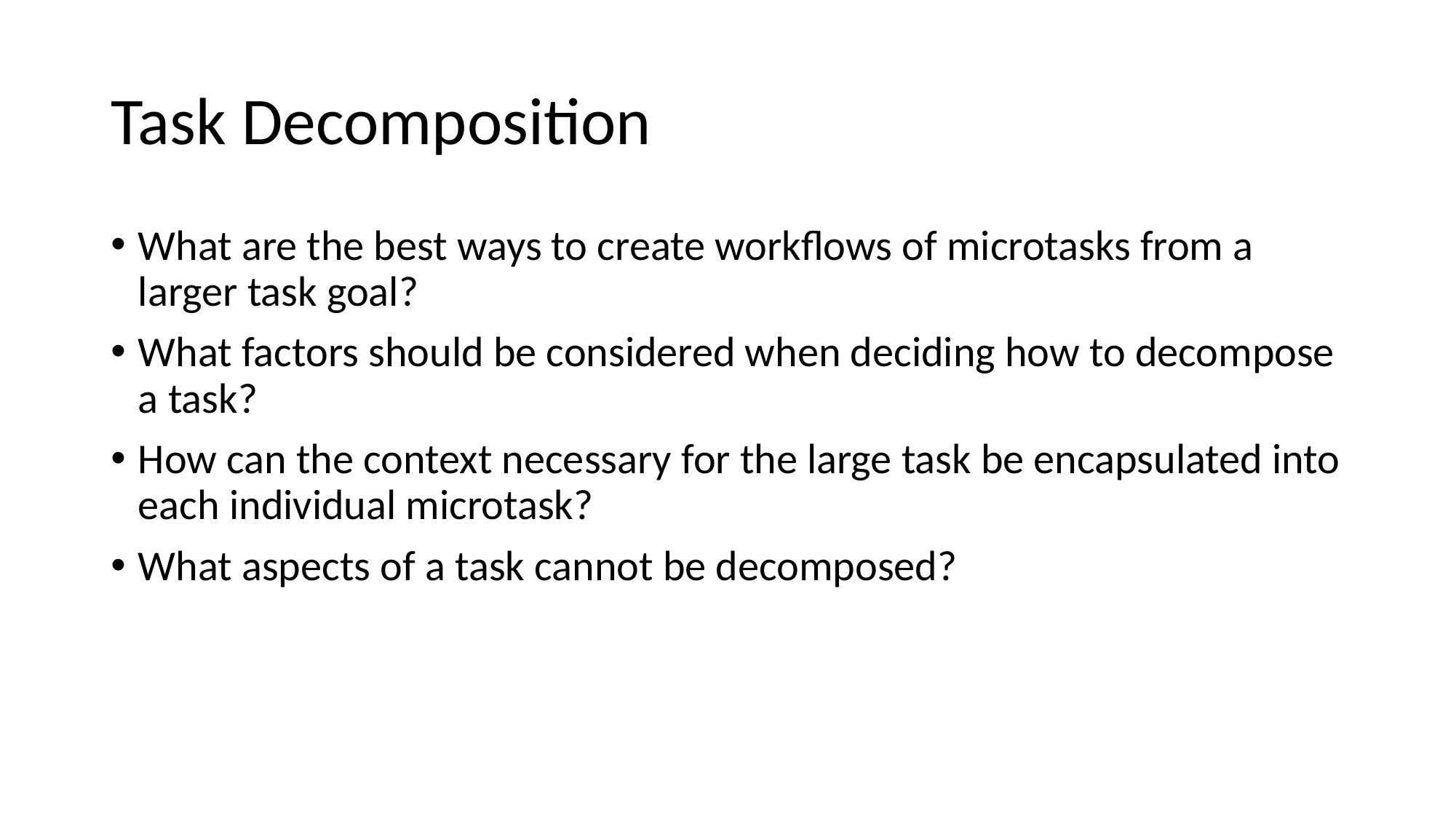

# Task Decomposition
What are the best ways to create workflows of microtasks from a larger task goal?
What factors should be considered when deciding how to decompose a task?
How can the context necessary for the large task be encapsulated into each individual microtask?
What aspects of a task cannot be decomposed?